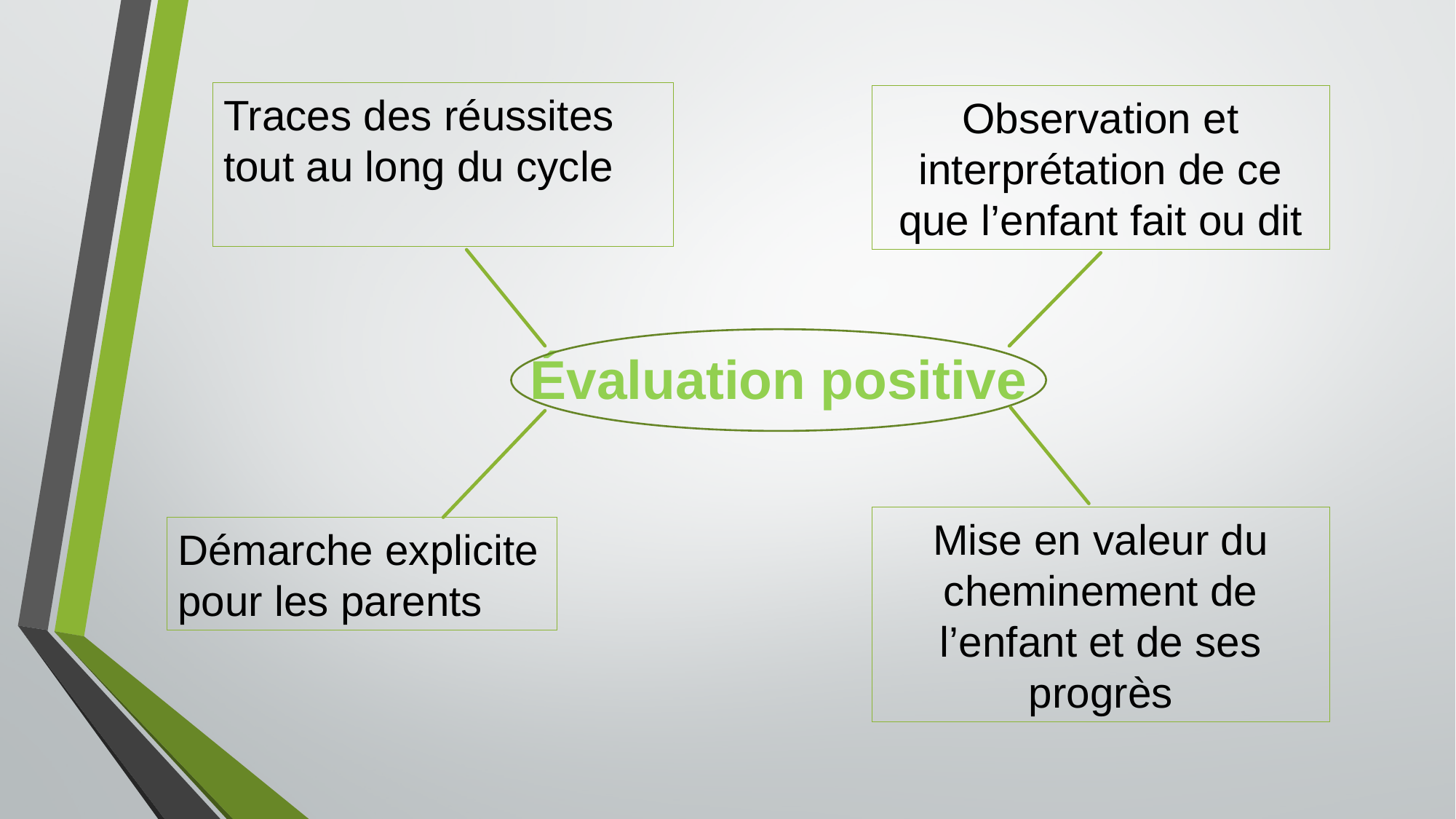

Traces des réussites tout au long du cycle

Observation et interprétation de ce que l’enfant fait ou dit

Évaluation positive
Mise en valeur du cheminement de l’enfant et de ses progrès
Démarche explicite pour les parents